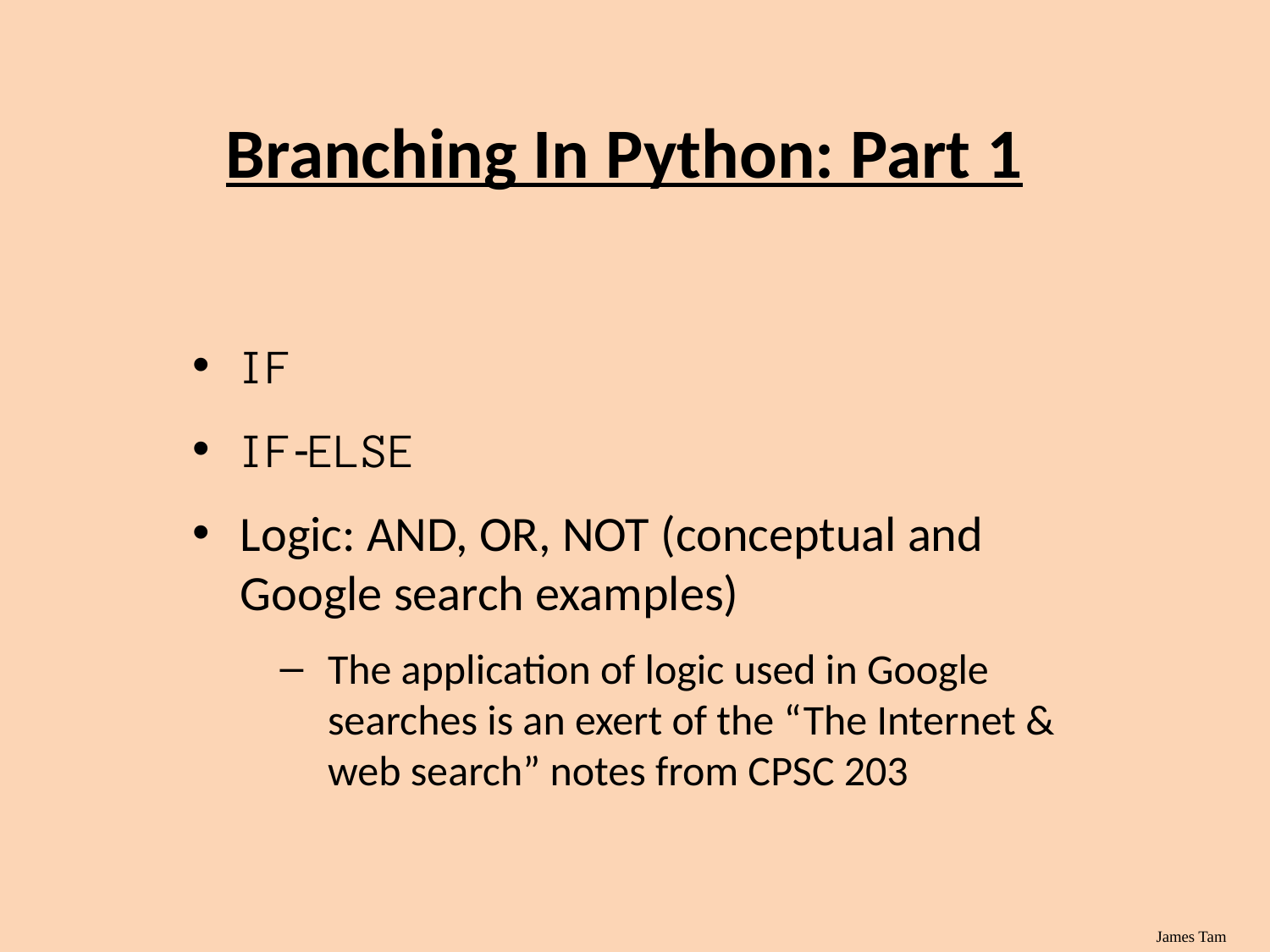

# Branching In Python: Part 1
IF
IF-ELSE
Logic: AND, OR, NOT (conceptual and Google search examples)
The application of logic used in Google searches is an exert of the “The Internet & web search” notes from CPSC 203